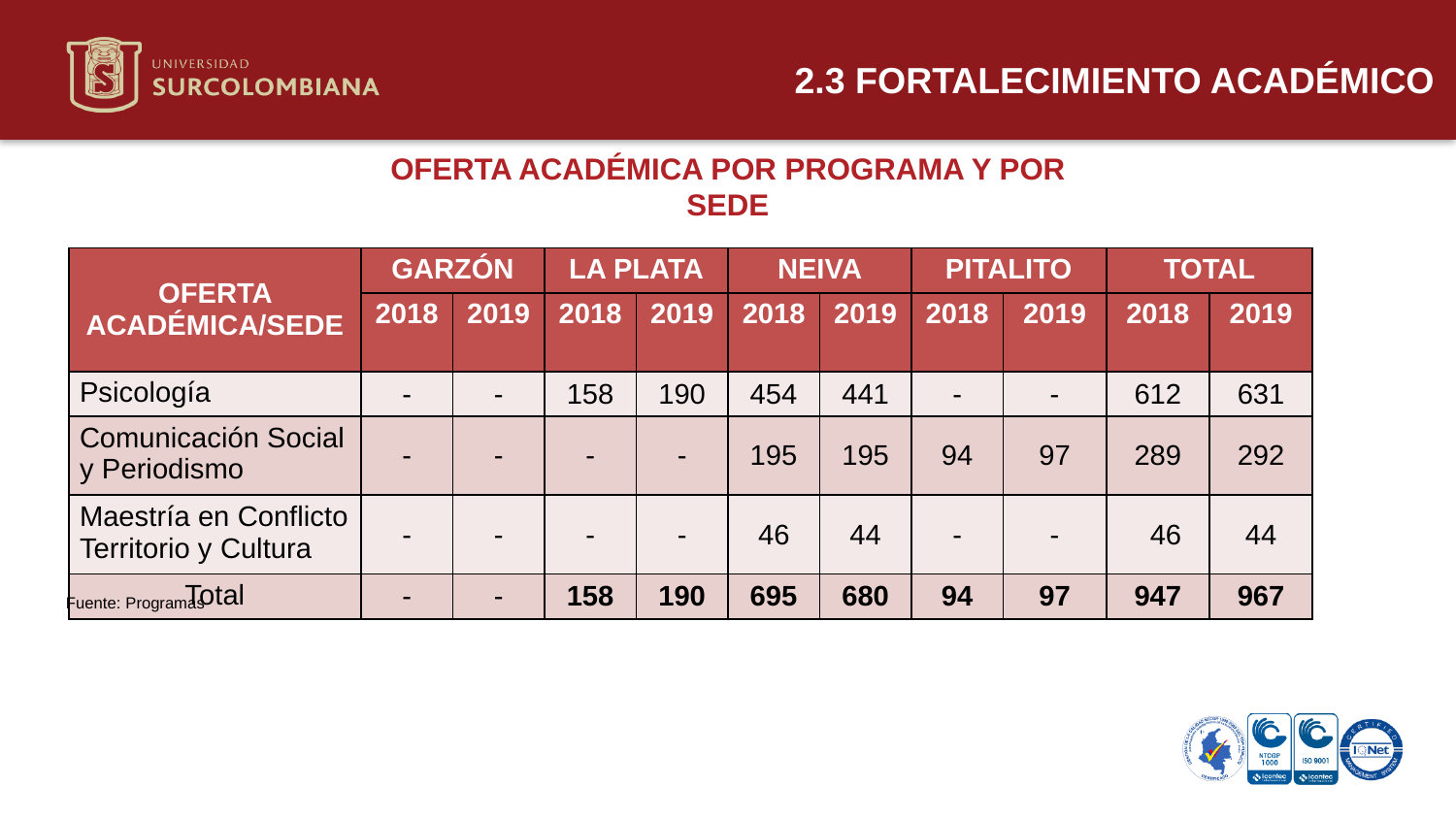

2.3 FORTALECIMIENTO ACADÉMICO
OFERTA ACADÉMICA POR PROGRAMA Y POR SEDE
| OFERTA ACADÉMICA/SEDE | GARZÓN |  | LA PLATA |  | NEIVA |  | PITALITO |  | TOTAL |  |
| --- | --- | --- | --- | --- | --- | --- | --- | --- | --- | --- |
|  | 2018 | 2019 | 2018 | 2019 | 2018 | 2019 | 2018 | 2019 | 2018 | 2019 |
| Psicología | - | - | 158 | 190 | 454 | 441 | - | - | 612 | 631 |
| Comunicación Social y Periodismo | - | - | - | - | 195 | 195 | 94 | 97 | 289 | 292 |
| Maestría en Conflicto Territorio y Cultura | - | - | - | - | 46 | 44 | - | - | 46 | 44 |
| Total | - | - | 158 | 190 | 695 | 680 | 94 | 97 | 947 | 967 |
Fuente: Programas
Neiva  19 de marzo de 2020